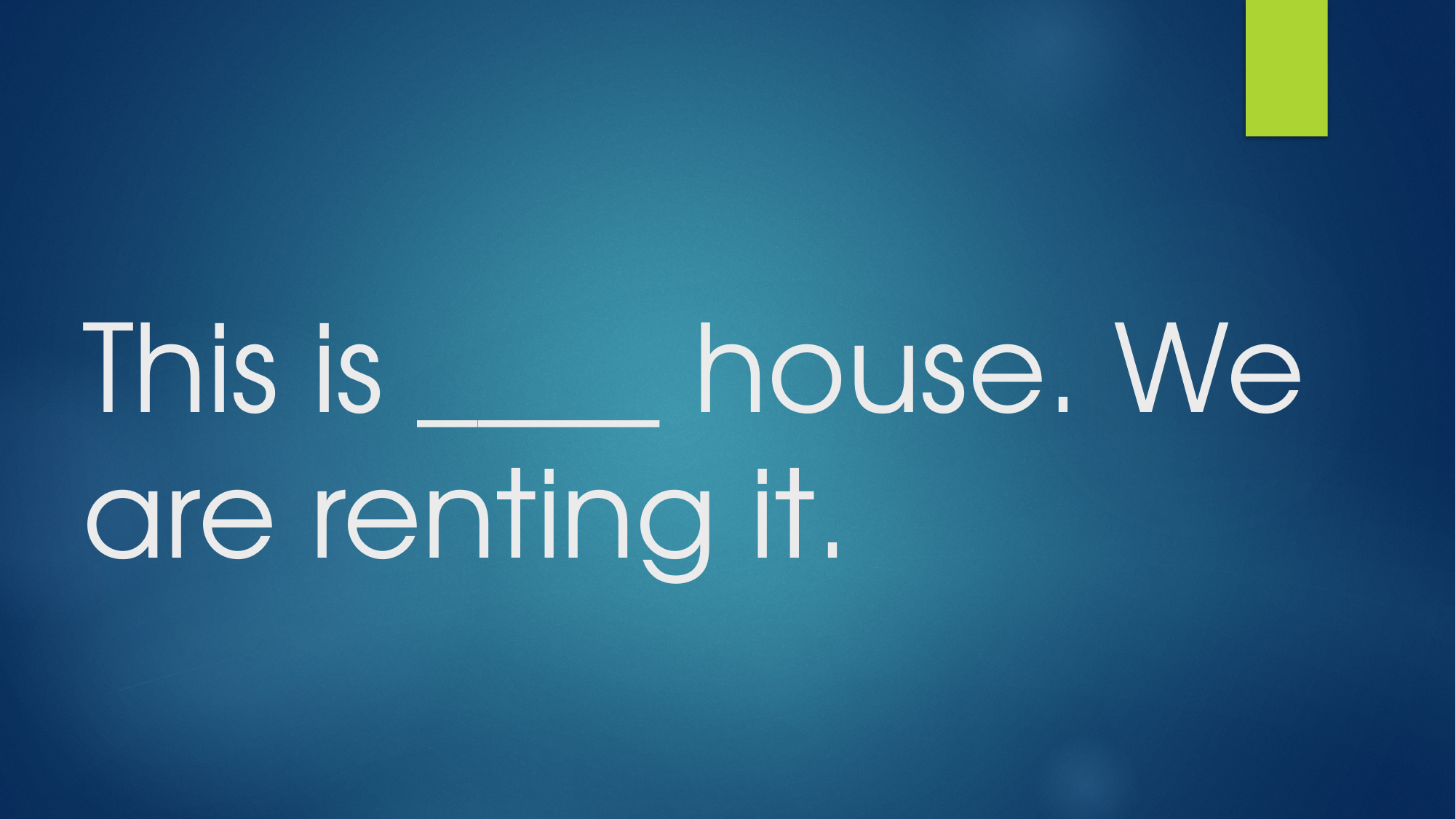

# This is ____ house. We are renting it.